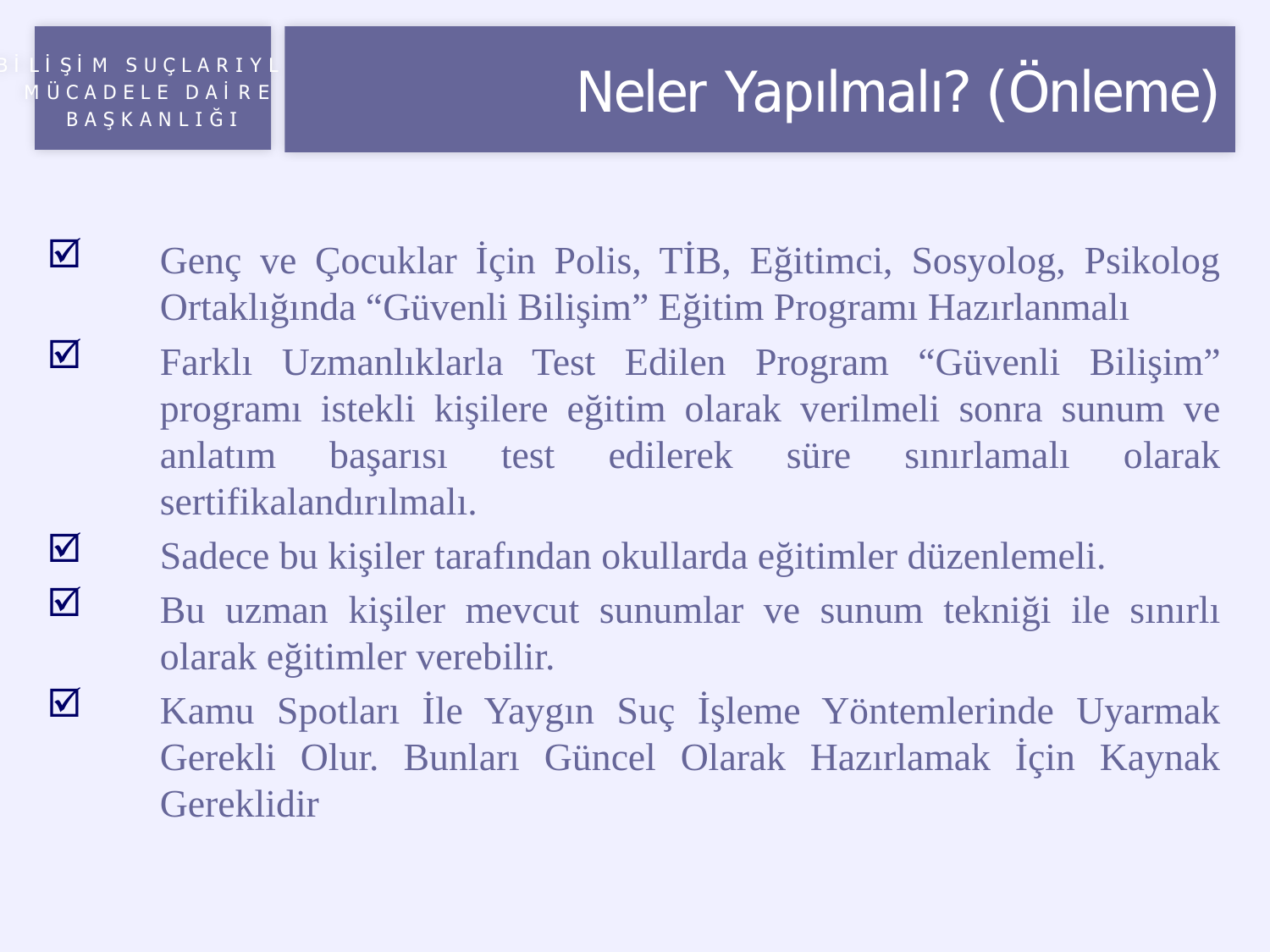

# Neler Yapılmalı? (Önleme)

Genç ve Çocuklar İçin Polis, TİB, Eğitimci, Sosyolog, Psikolog Ortaklığında “Güvenli Bilişim” Eğitim Programı Hazırlanmalı
Farklı Uzmanlıklarla Test Edilen Program “Güvenli Bilişim” programı istekli kişilere eğitim olarak verilmeli sonra sunum ve anlatım başarısı test edilerek süre sınırlamalı olarak sertifikalandırılmalı.
Sadece bu kişiler tarafından okullarda eğitimler düzenlemeli.
Bu uzman kişiler mevcut sunumlar ve sunum tekniği ile sınırlı olarak eğitimler verebilir.
Kamu Spotları İle Yaygın Suç İşleme Yöntemlerinde Uyarmak Gerekli Olur. Bunları Güncel Olarak Hazırlamak İçin Kaynak Gereklidir